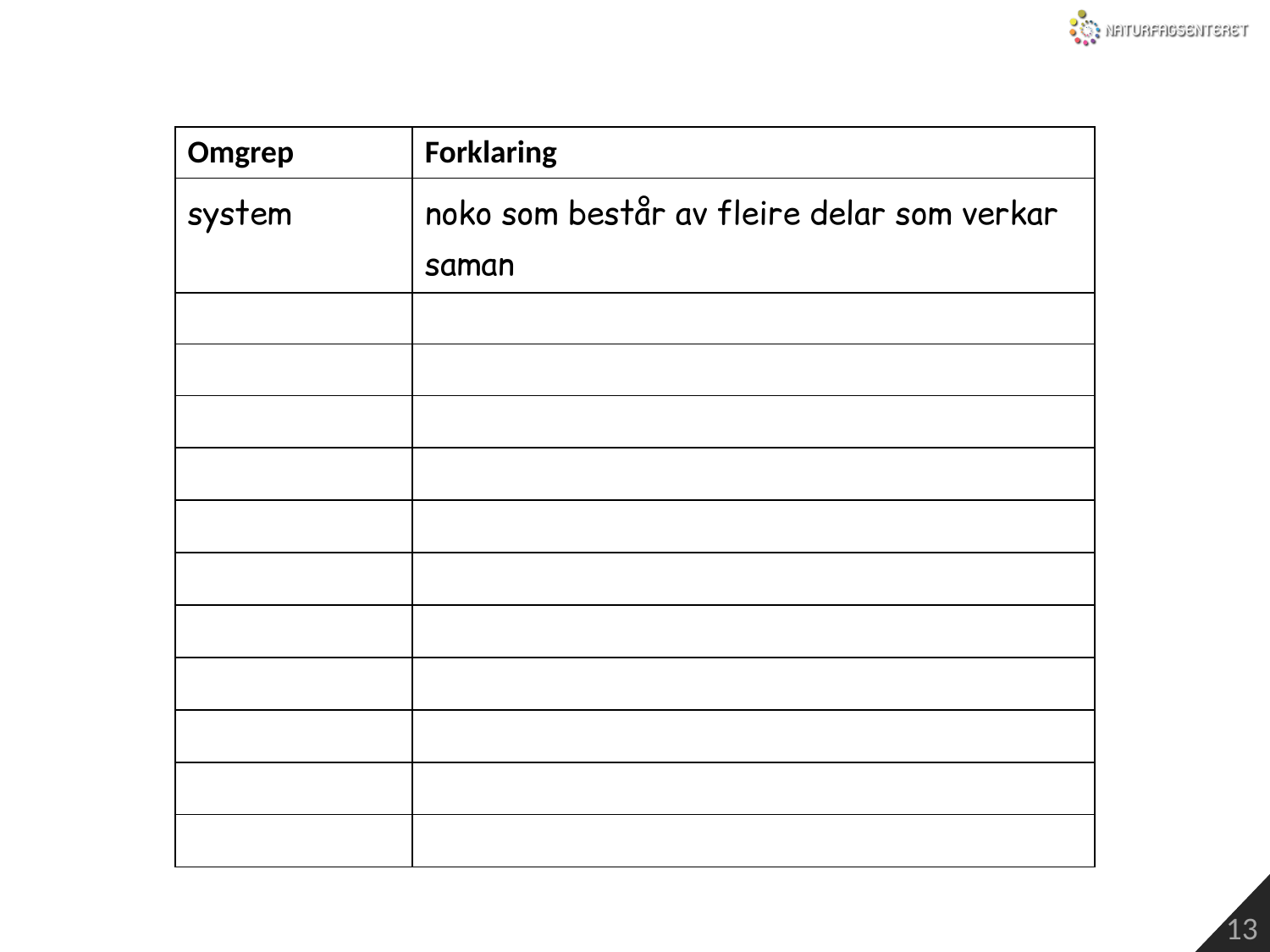

| Omgrep | Forklaring |
| --- | --- |
| system | noko som består av fleire delar som verkar saman |
|  |  |
|  |  |
|  |  |
|  |  |
|  |  |
|  |  |
|  |  |
|  |  |
|  |  |
|  |  |
|  |  |